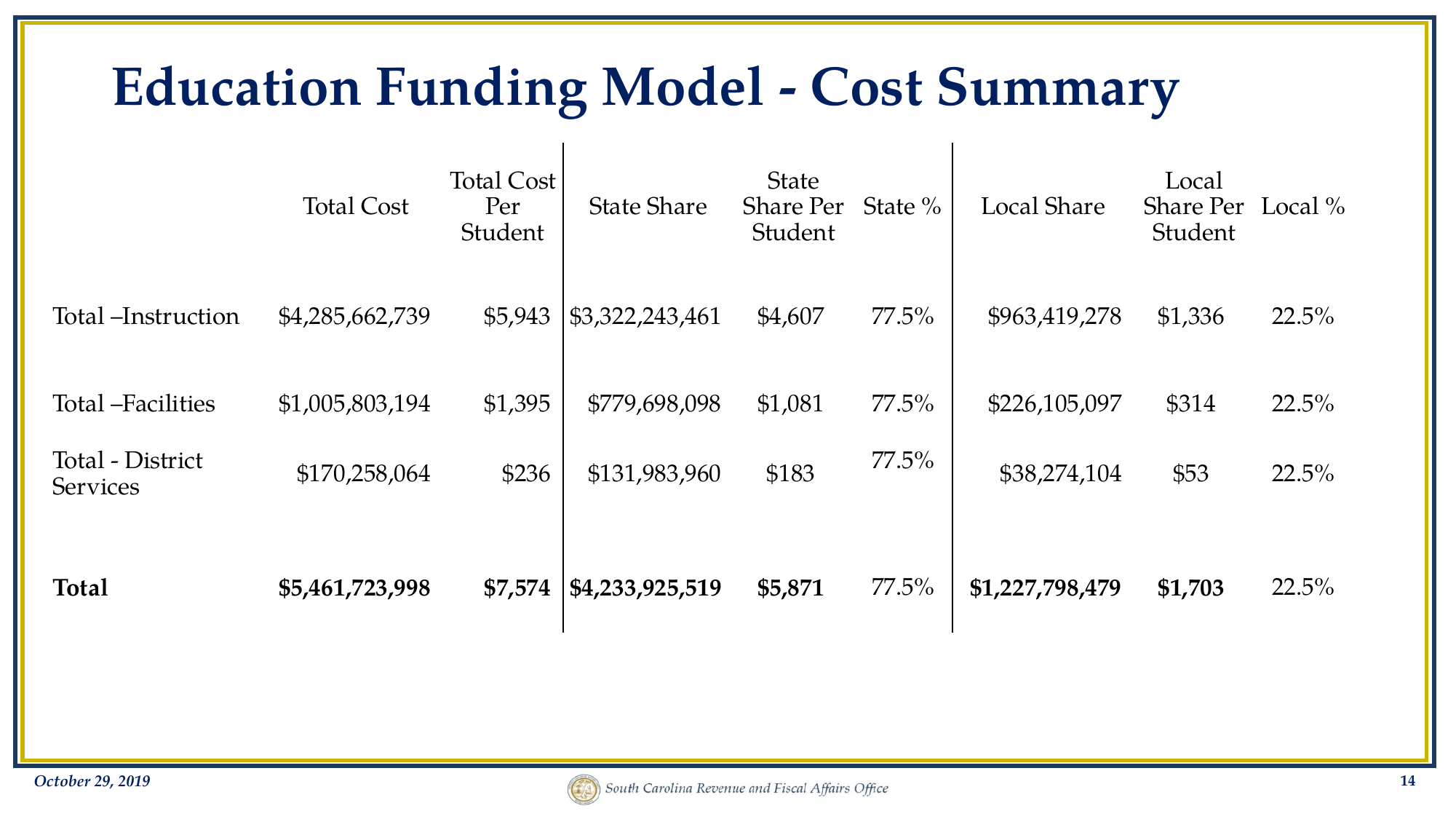

# Education Funding Model - Cost Summary
|  | Total Cost | Total Cost Per Student | State Share | State Share Per Student | State % | Local Share | Local Share Per Student | Local % |
| --- | --- | --- | --- | --- | --- | --- | --- | --- |
| Total –Instruction | $4,285,662,739 | $5,943 | $3,322,243,461 | $4,607 | 77.5% | $963,419,278 | $1,336 | 22.5% |
| Total –Facilities | $1,005,803,194 | $1,395 | $779,698,098 | $1,081 | 77.5% | $226,105,097 | $314 | 22.5% |
| Total - District Services | $170,258,064 | $236 | $131,983,960 | $183 | 77.5% | $38,274,104 | $53 | 22.5% |
|  |  |  |  |  |  |  |  |  |
| Total | $5,461,723,998 | $7,574 | $4,233,925,519 | $5,871 | 77.5% | $1,227,798,479 | $1,703 | 22.5% |
14
October 29, 2019